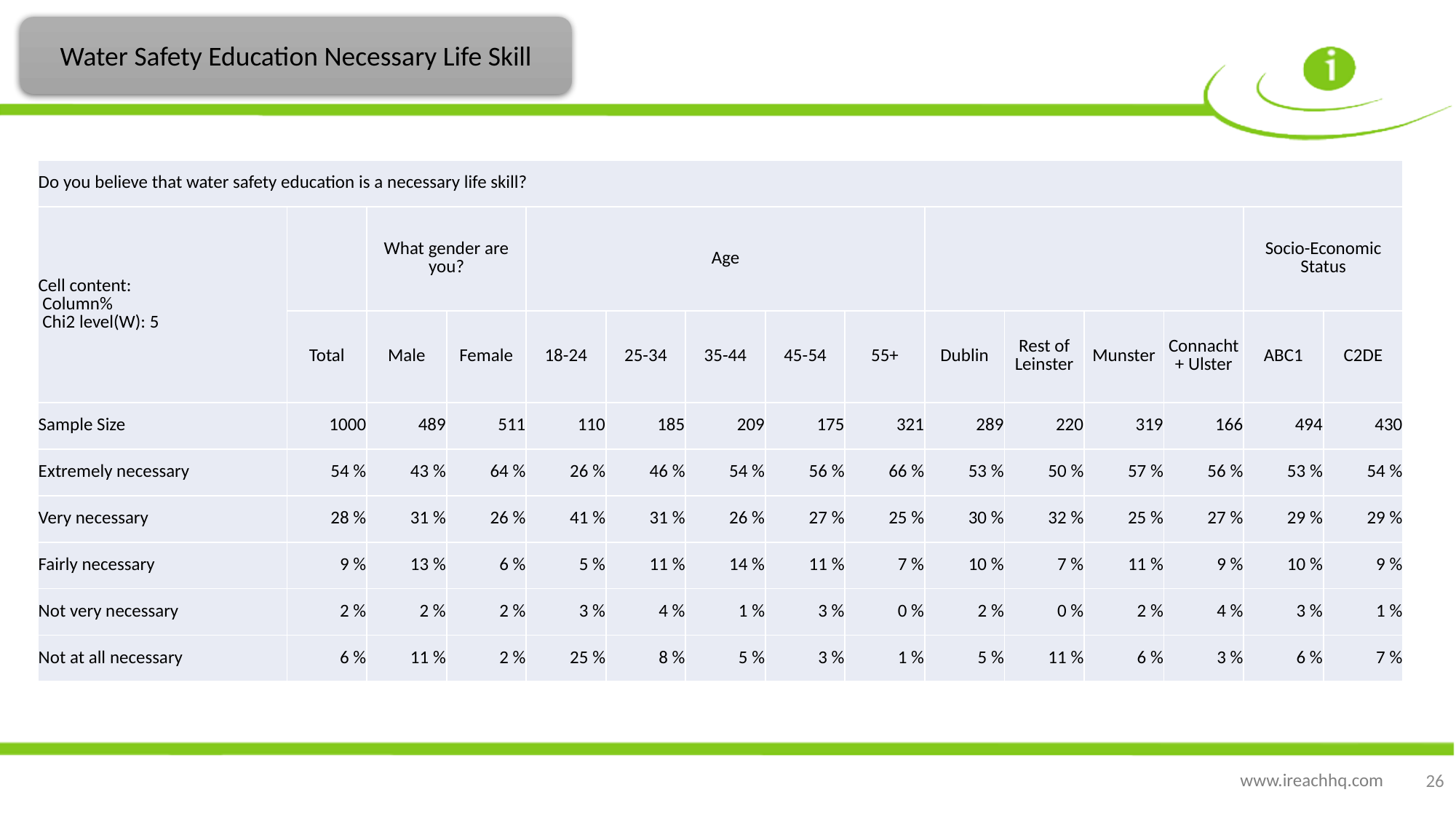

Water Safety Education Necessary Life Skill
| Do you believe that water safety education is a necessary life skill? |  |  |  |  |  |  |  |  |  |  |  |  |  |  |
| --- | --- | --- | --- | --- | --- | --- | --- | --- | --- | --- | --- | --- | --- | --- |
| Cell content: Column% Chi2 level(W): 5 |  | What gender are you? |  | Age |  |  |  |  |  |  |  |  | Socio-Economic Status |  |
|  | Total | Male | Female | 18-24 | 25-34 | 35-44 | 45-54 | 55+ | Dublin | Rest of Leinster | Munster | Connacht + Ulster | ABC1 | C2DE |
| Sample Size | 1000 | 489 | 511 | 110 | 185 | 209 | 175 | 321 | 289 | 220 | 319 | 166 | 494 | 430 |
| Extremely necessary | 54 % | 43 % | 64 % | 26 % | 46 % | 54 % | 56 % | 66 % | 53 % | 50 % | 57 % | 56 % | 53 % | 54 % |
| Very necessary | 28 % | 31 % | 26 % | 41 % | 31 % | 26 % | 27 % | 25 % | 30 % | 32 % | 25 % | 27 % | 29 % | 29 % |
| Fairly necessary | 9 % | 13 % | 6 % | 5 % | 11 % | 14 % | 11 % | 7 % | 10 % | 7 % | 11 % | 9 % | 10 % | 9 % |
| Not very necessary | 2 % | 2 % | 2 % | 3 % | 4 % | 1 % | 3 % | 0 % | 2 % | 0 % | 2 % | 4 % | 3 % | 1 % |
| Not at all necessary | 6 % | 11 % | 2 % | 25 % | 8 % | 5 % | 3 % | 1 % | 5 % | 11 % | 6 % | 3 % | 6 % | 7 % |
26